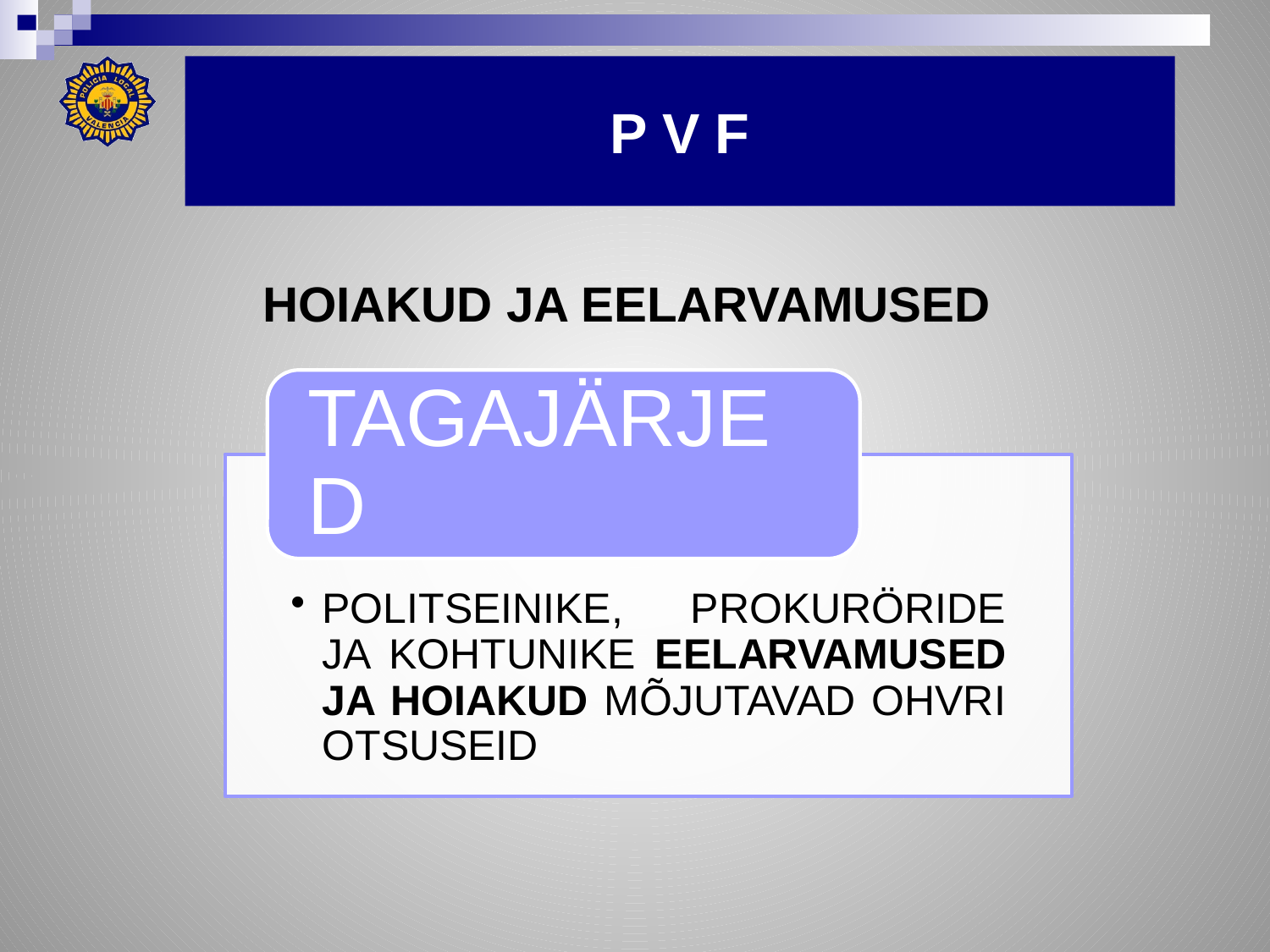

# P V F
HOIAKUD JA EELARVAMUSED

POLITSEINIKE, PROKURÖRIDE JA KOHTUNIKE EELARVAMUSED JA HOIAKUD MÕJUTAVAD OHVRI OTSUSEID
TAGAJÄRJED